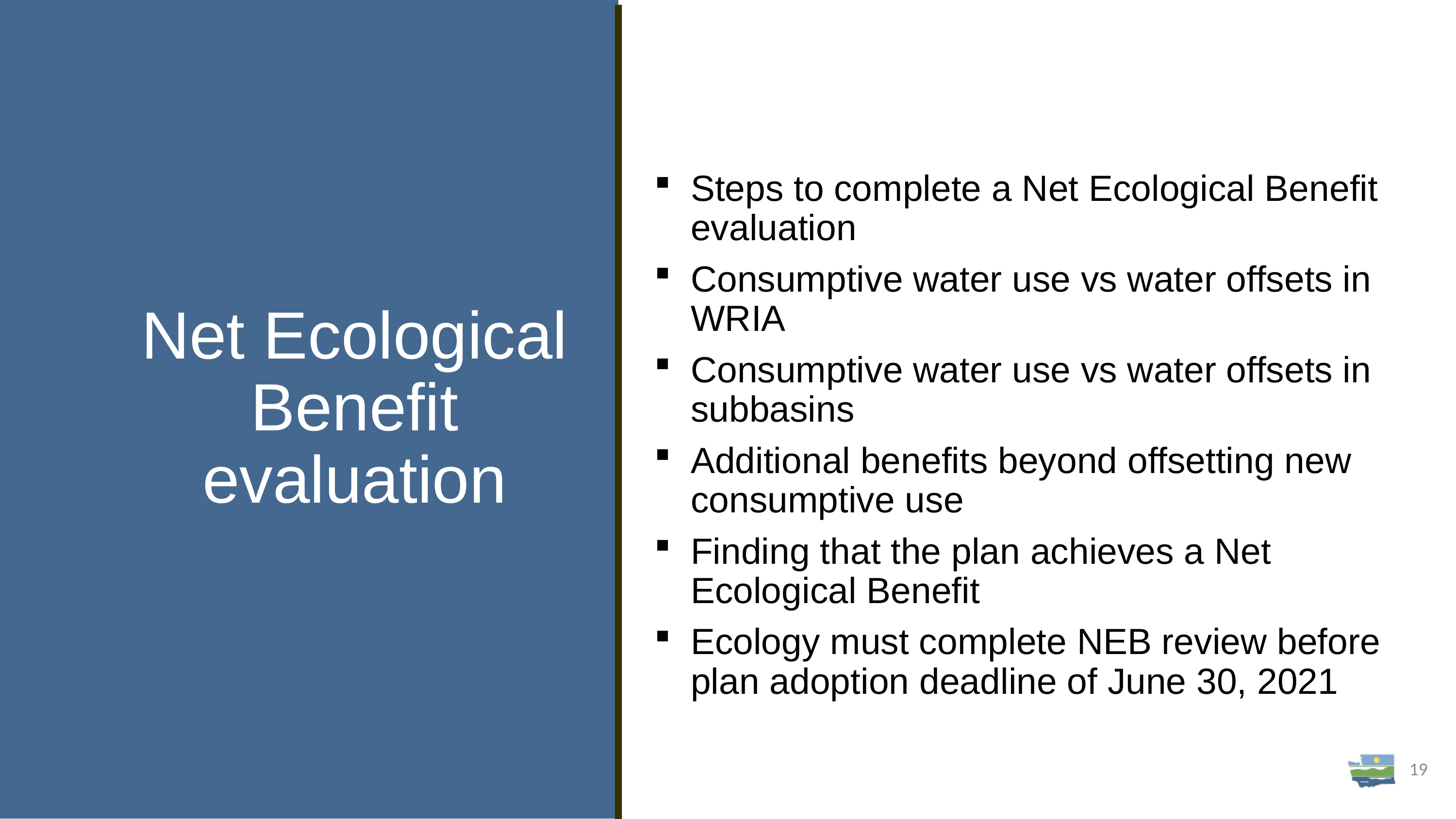

# Net Ecological Benefit evaluation
Steps to complete a Net Ecological Benefit evaluation
Consumptive water use vs water offsets in WRIA
Consumptive water use vs water offsets in subbasins
Additional benefits beyond offsetting new consumptive use
Finding that the plan achieves a Net Ecological Benefit
Ecology must complete NEB review before plan adoption deadline of June 30, 2021